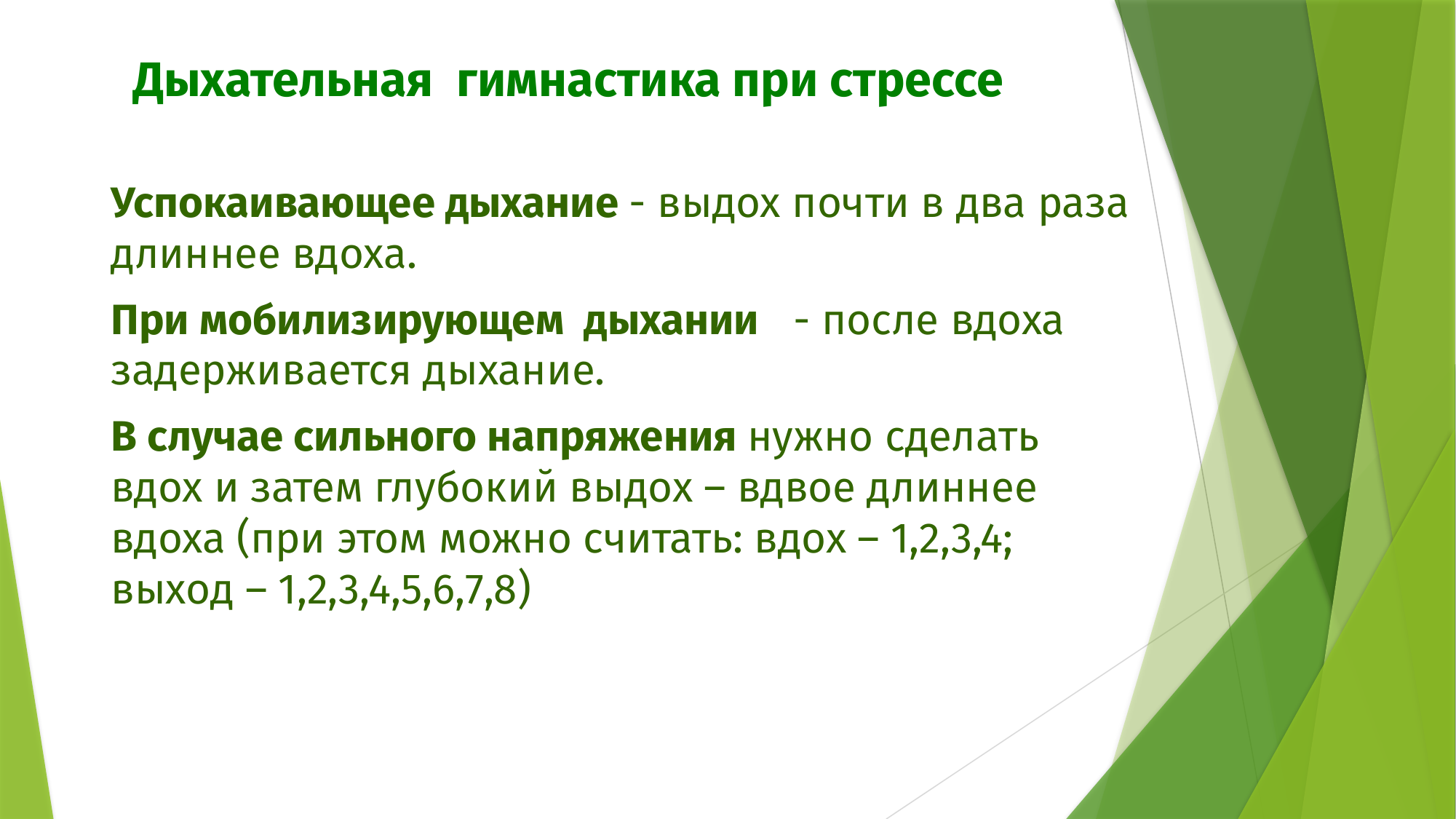

# Дыхательная  гимнастика при стрессе
Успокаивающее дыхание - выдох почти в два раза длиннее вдоха.
При мобилизирующем  дыхании   - после вдоха задерживается дыхание.
В случае сильного напряжения нужно сделать вдох и затем глубокий выдох – вдвое длиннее вдоха (при этом можно считать: вдох – 1,2,3,4; выход – 1,2,3,4,5,6,7,8)